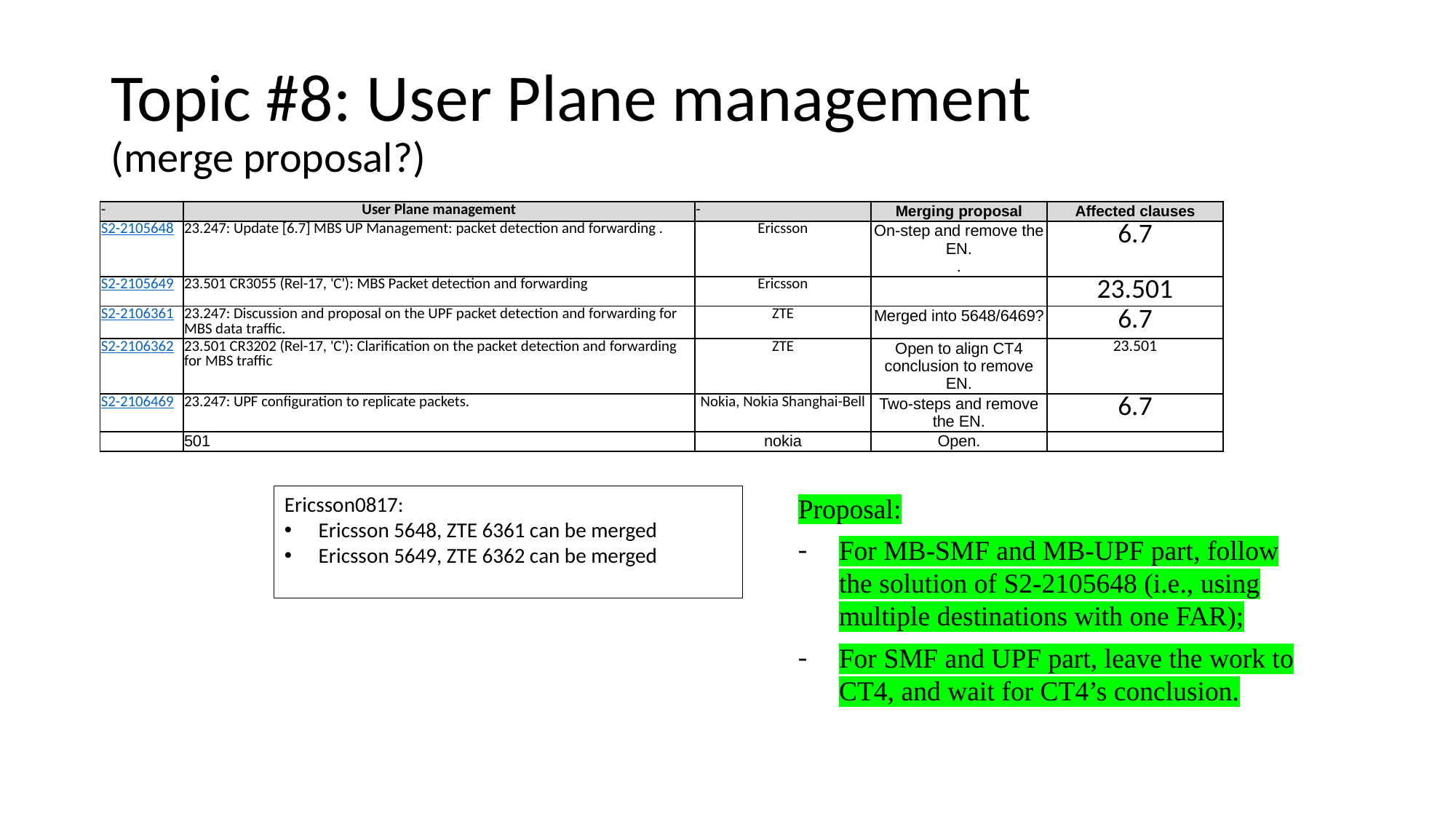

# Topic #8: User Plane management (merge proposal?)
| - | User Plane management | - | Merging proposal | Affected clauses |
| --- | --- | --- | --- | --- |
| S2-2105648 | 23.247: Update [6.7] MBS UP Management: packet detection and forwarding . | Ericsson | On-step and remove the EN. . | 6.7 |
| S2-2105649 | 23.501 CR3055 (Rel-17, 'C'): MBS Packet detection and forwarding | Ericsson |  | 23.501 |
| S2-2106361 | 23.247: Discussion and proposal on the UPF packet detection and forwarding for MBS data traffic. | ZTE | Merged into 5648/6469? | 6.7 |
| S2-2106362 | 23.501 CR3202 (Rel-17, 'C'): Clarification on the packet detection and forwarding for MBS traffic | ZTE | Open to align CT4 conclusion to remove EN. | 23.501 |
| S2-2106469 | 23.247: UPF configuration to replicate packets. | Nokia, Nokia Shanghai-Bell | Two-steps and remove the EN. | 6.7 |
|  | 501 | nokia | Open. |  |
Ericsson0817:
Ericsson 5648, ZTE 6361 can be merged
Ericsson 5649, ZTE 6362 can be merged

Proposal:
For MB-SMF and MB-UPF part, follow the solution of S2-2105648 (i.e., using multiple destinations with one FAR);
For SMF and UPF part, leave the work to CT4, and wait for CT4’s conclusion.